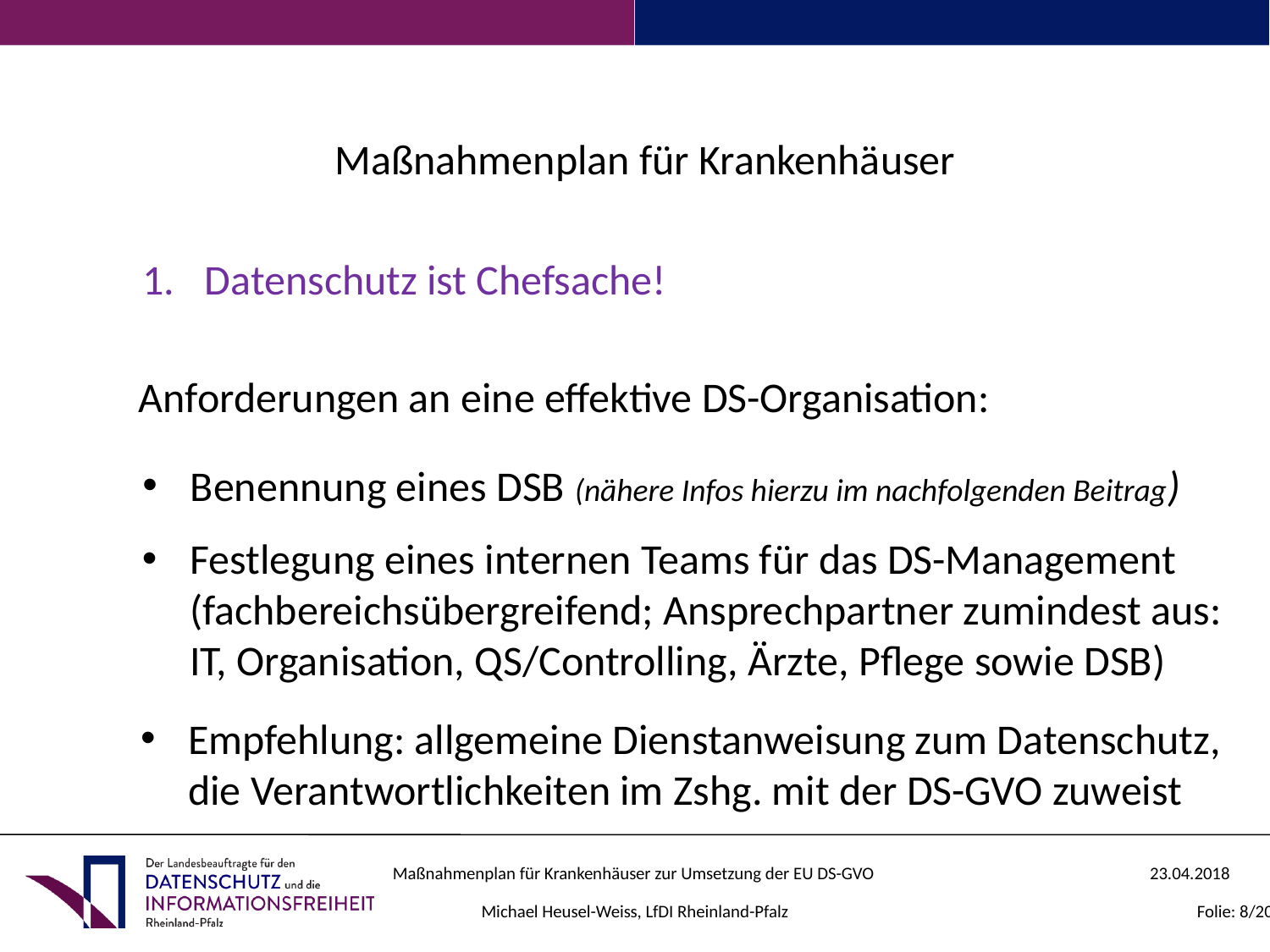

Maßnahmenplan für Krankenhäuser
1.	Datenschutz ist Chefsache!

Anforderungen an eine effektive DS-Organisation:
Benennung eines DSB (nähere Infos hierzu im nachfolgenden Beitrag)

Festlegung eines internen Teams für das DS-Management (fachbereichsübergreifend; Ansprechpartner zumindest aus: IT, Organisation, QS/Controlling, Ärzte, Pflege sowie DSB)
Empfehlung: allgemeine Dienstanweisung zum Datenschutz, die Verantwortlichkeiten im Zshg. mit der DS-GVO zuweist